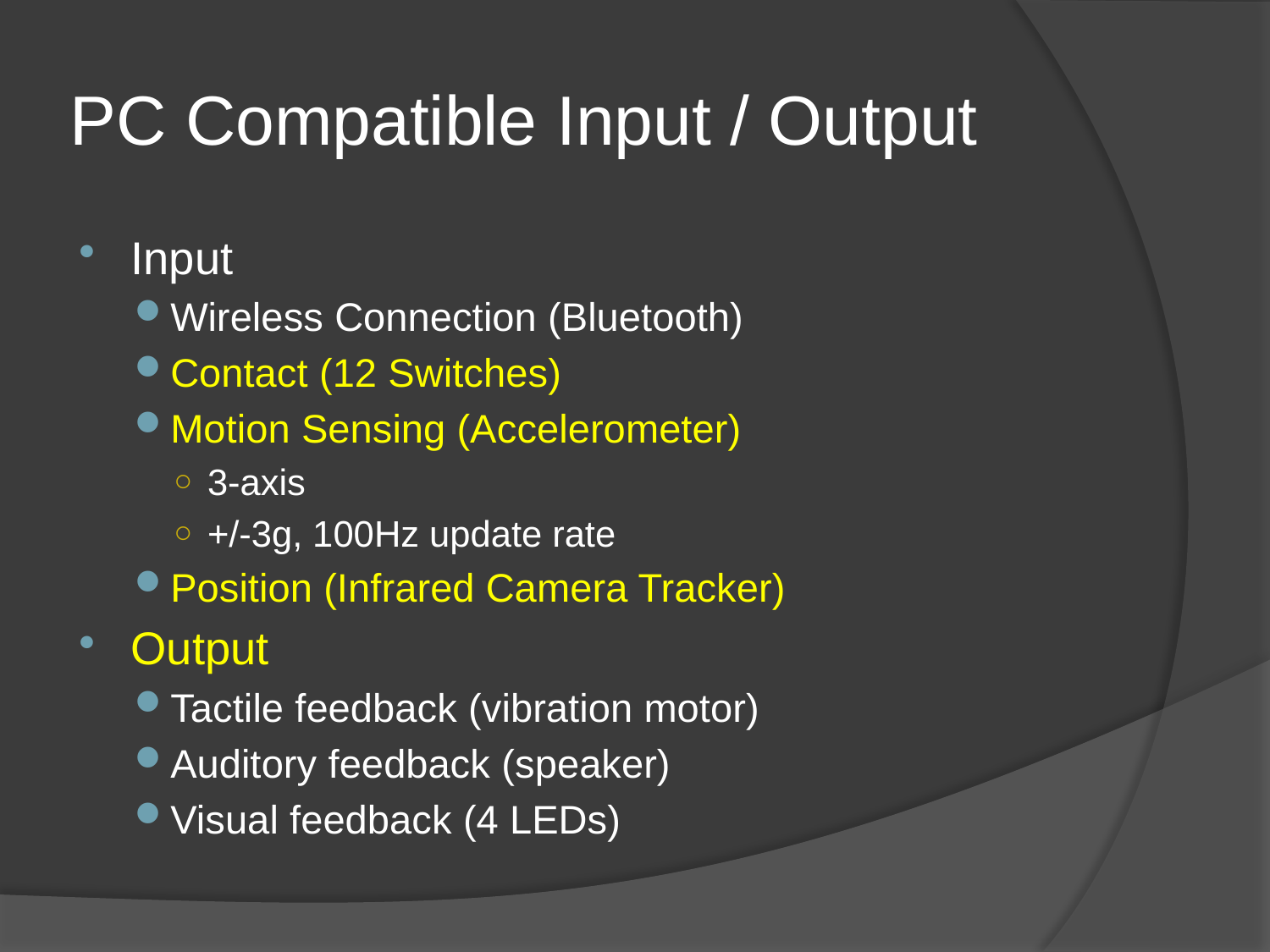

# PC Compatible Input / Output
Input
Wireless Connection (Bluetooth)
Contact (12 Switches)
Motion Sensing (Accelerometer)
3-axis
+/-3g, 100Hz update rate
Position (Infrared Camera Tracker)
Output
Tactile feedback (vibration motor)
Auditory feedback (speaker)
Visual feedback (4 LEDs)